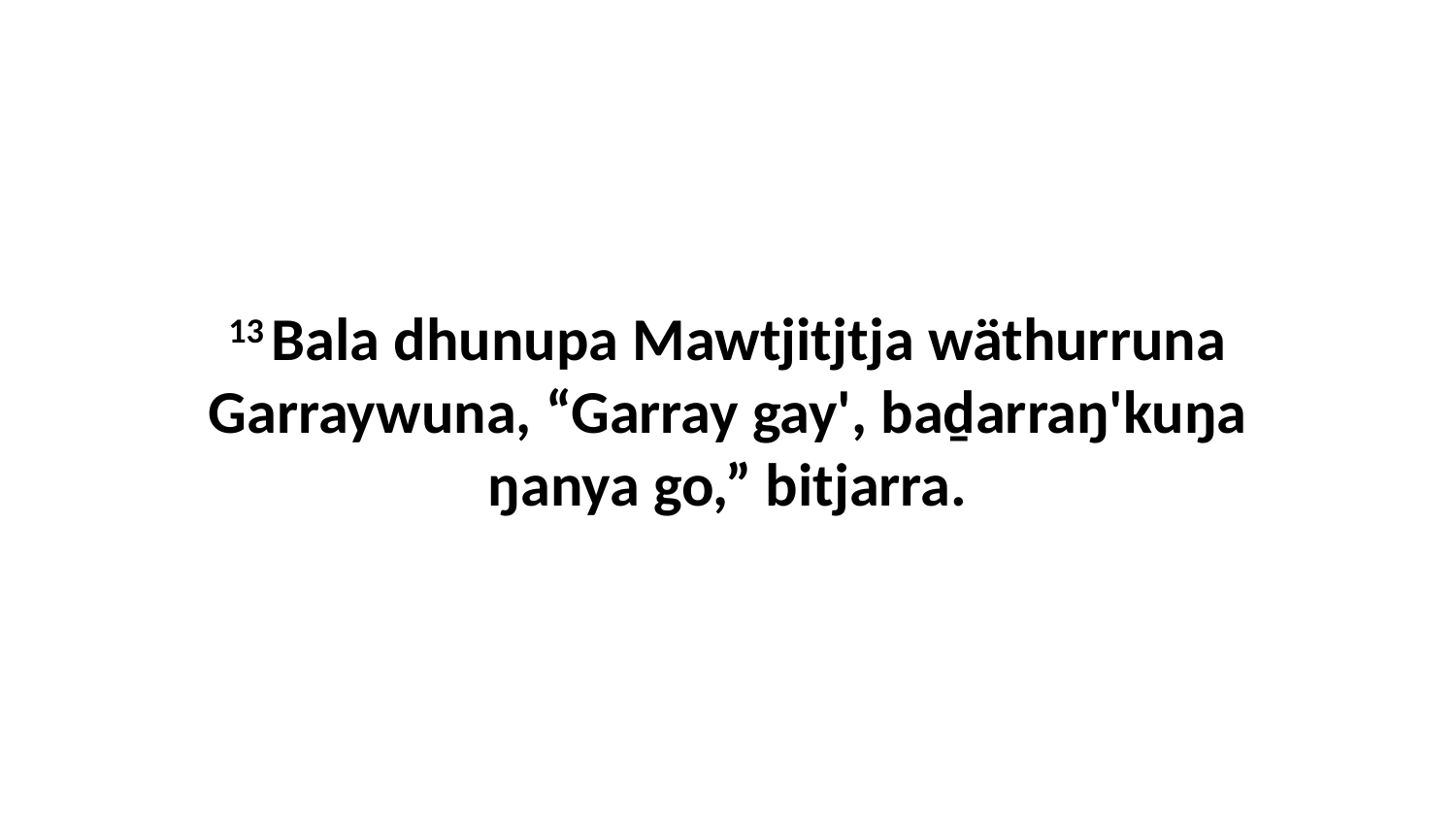

13 Bala dhunupa Mawtjitjtja wäthurruna Garraywuna, “Garray gay', baḏarraŋ'kuŋa ŋanya go,” bitjarra.